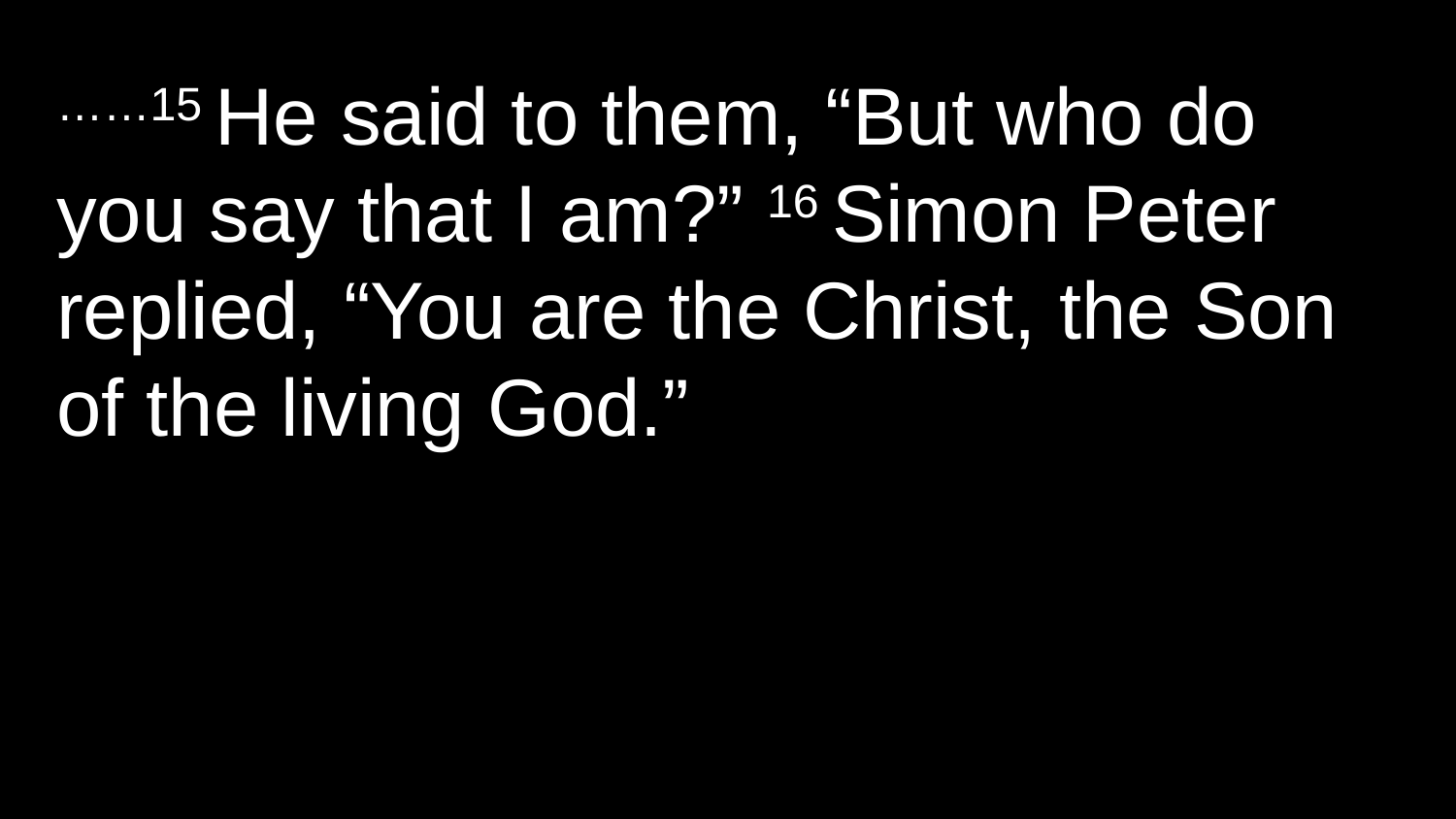

……15 He said to them, “But who do you say that I am?” 16 Simon Peter replied, “You are the Christ, the Son of the living God.”